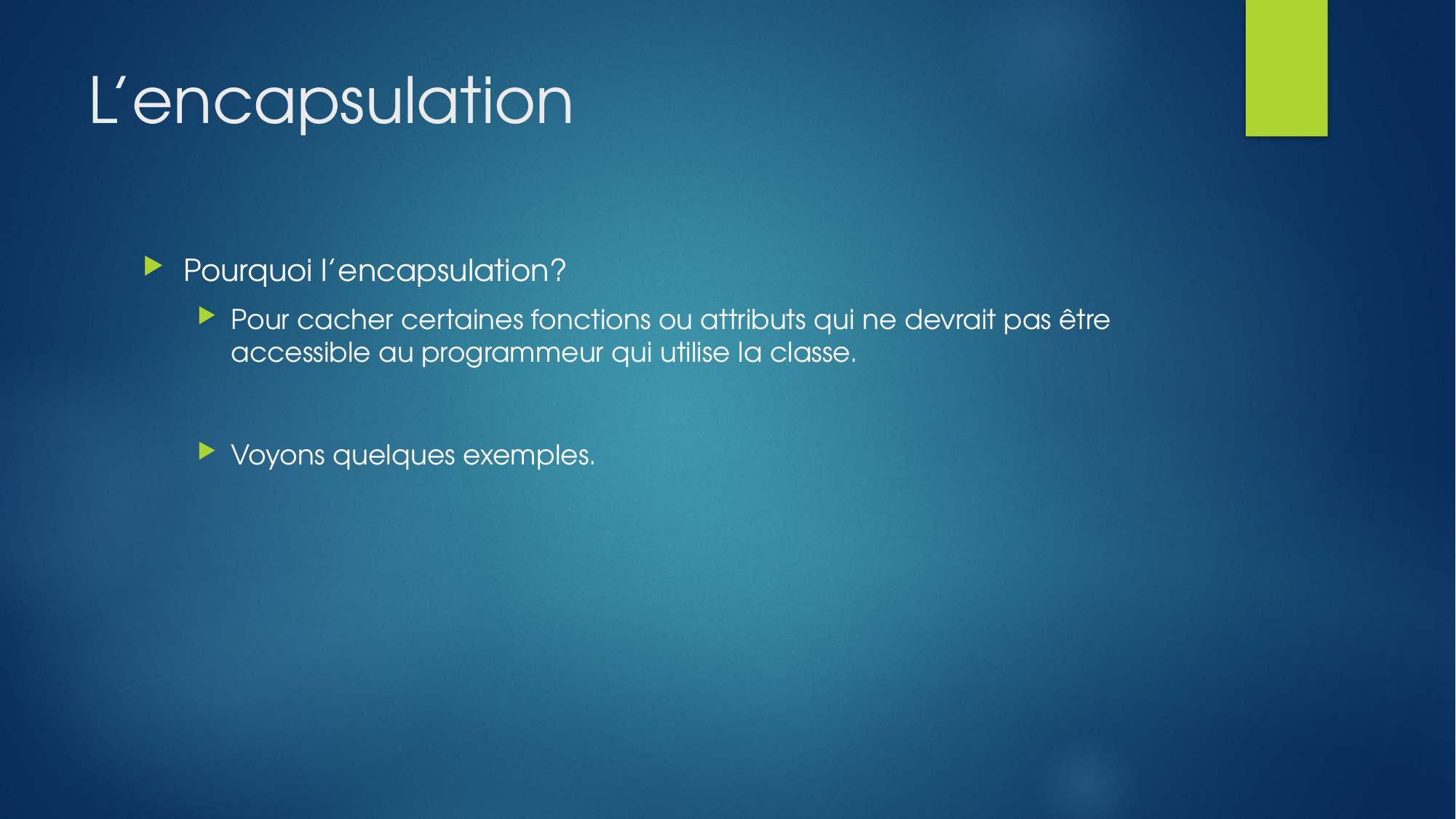

# L’encapsulation
Pourquoi l’encapsulation?
Pour cacher certaines fonctions ou attributs qui ne devrait pas être accessible au programmeur qui utilise la classe.

Voyons quelques exemples.